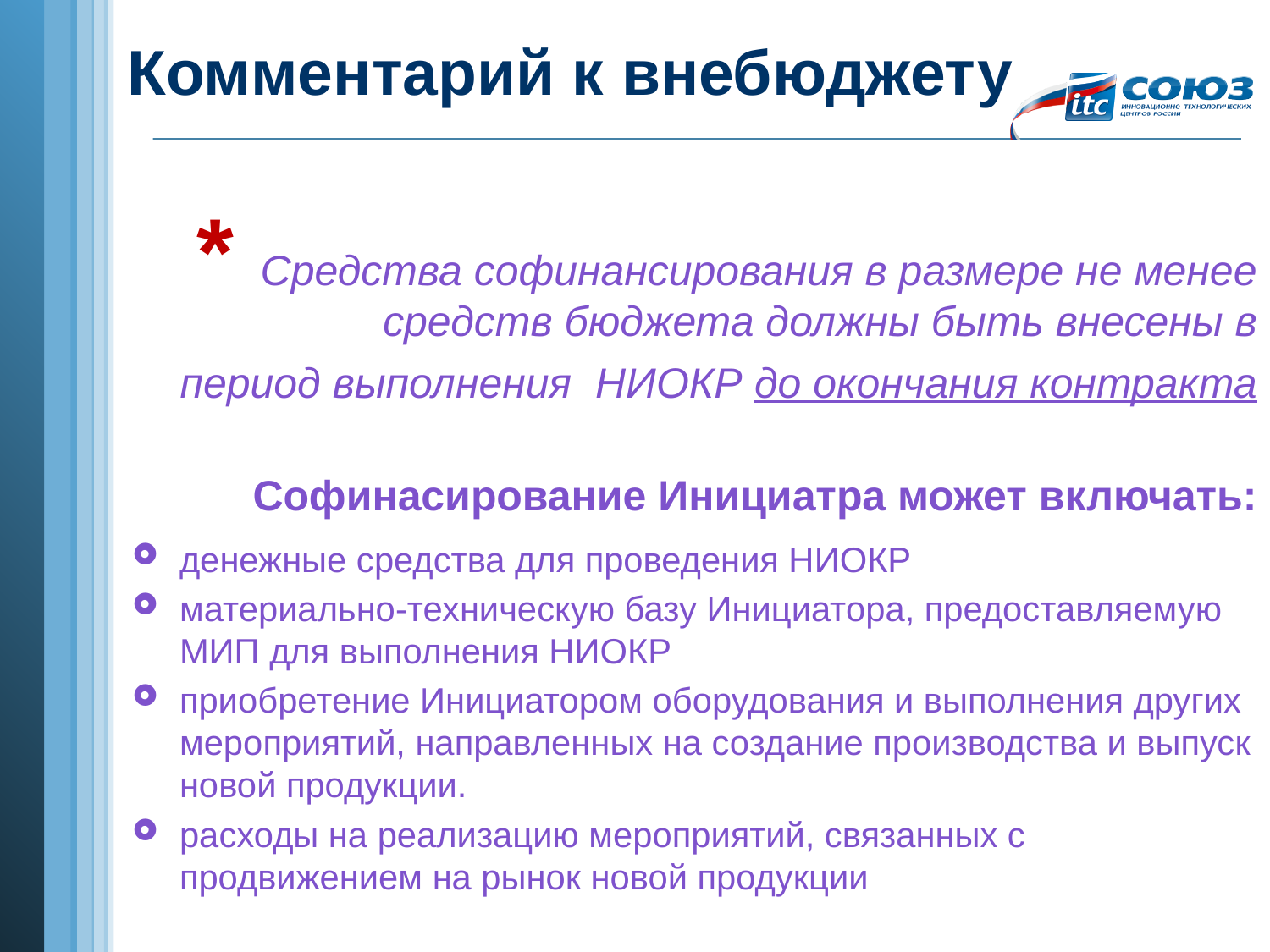

# Комментарий к внебюджету
    * Средства софинансирования в размере не менее средств бюджета должны быть внесены в
 период выполнения  НИОКР до окончания контракта

Софинасирование Инициатра может включать:
денежные средства для проведения НИОКР
материально-техническую базу Инициатора, предоставляемую МИП для выполнения НИОКР
приобретение Инициатором оборудования и выполнения других мероприятий, направленных на создание производства и выпуск новой продукции.
расходы на реализацию мероприятий, связанных с продвижением на рынок новой продукции